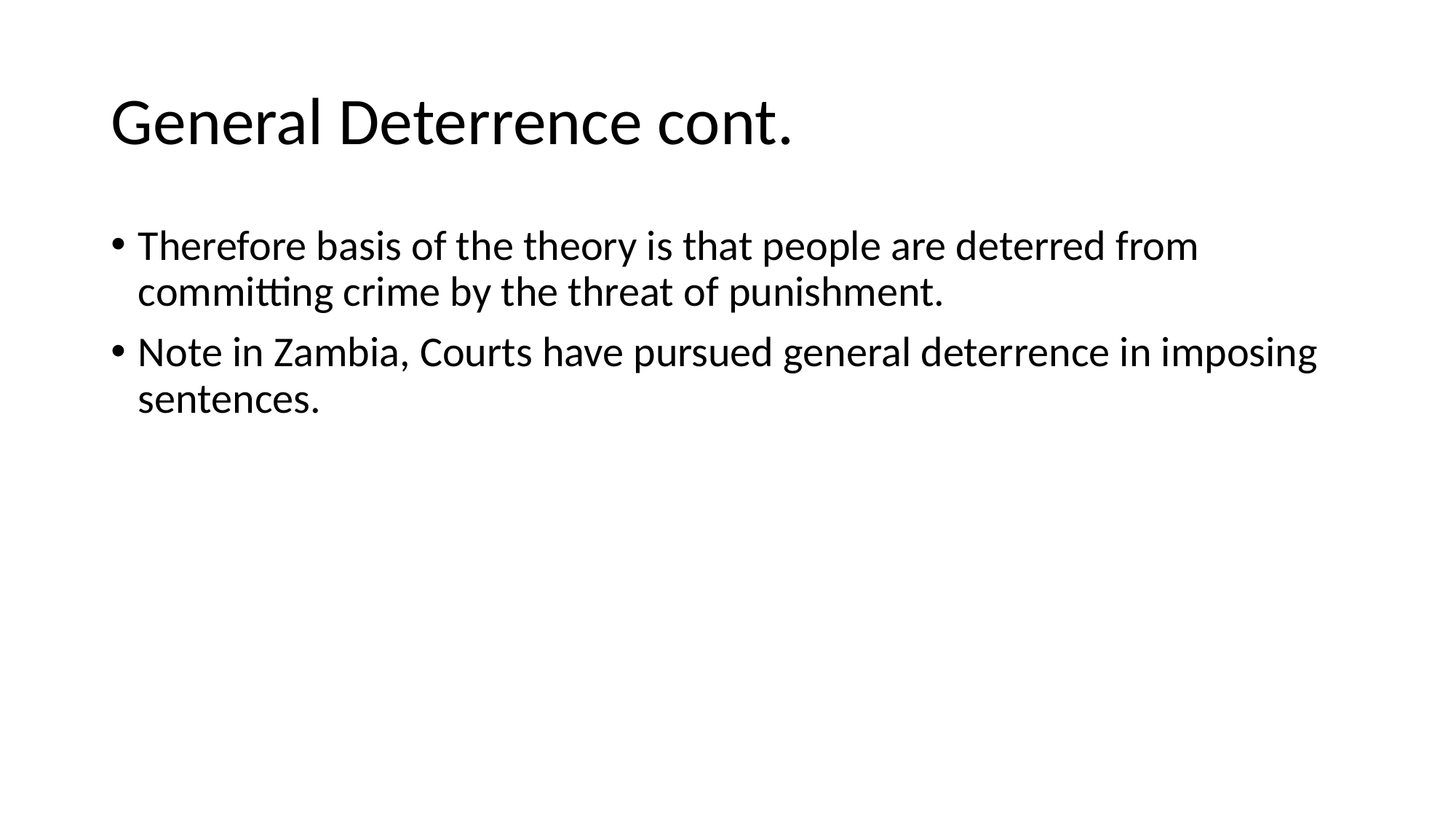

# General Deterrence cont.
Therefore basis of the theory is that people are deterred from committing crime by the threat of punishment.
Note in Zambia, Courts have pursued general deterrence in imposing sentences.